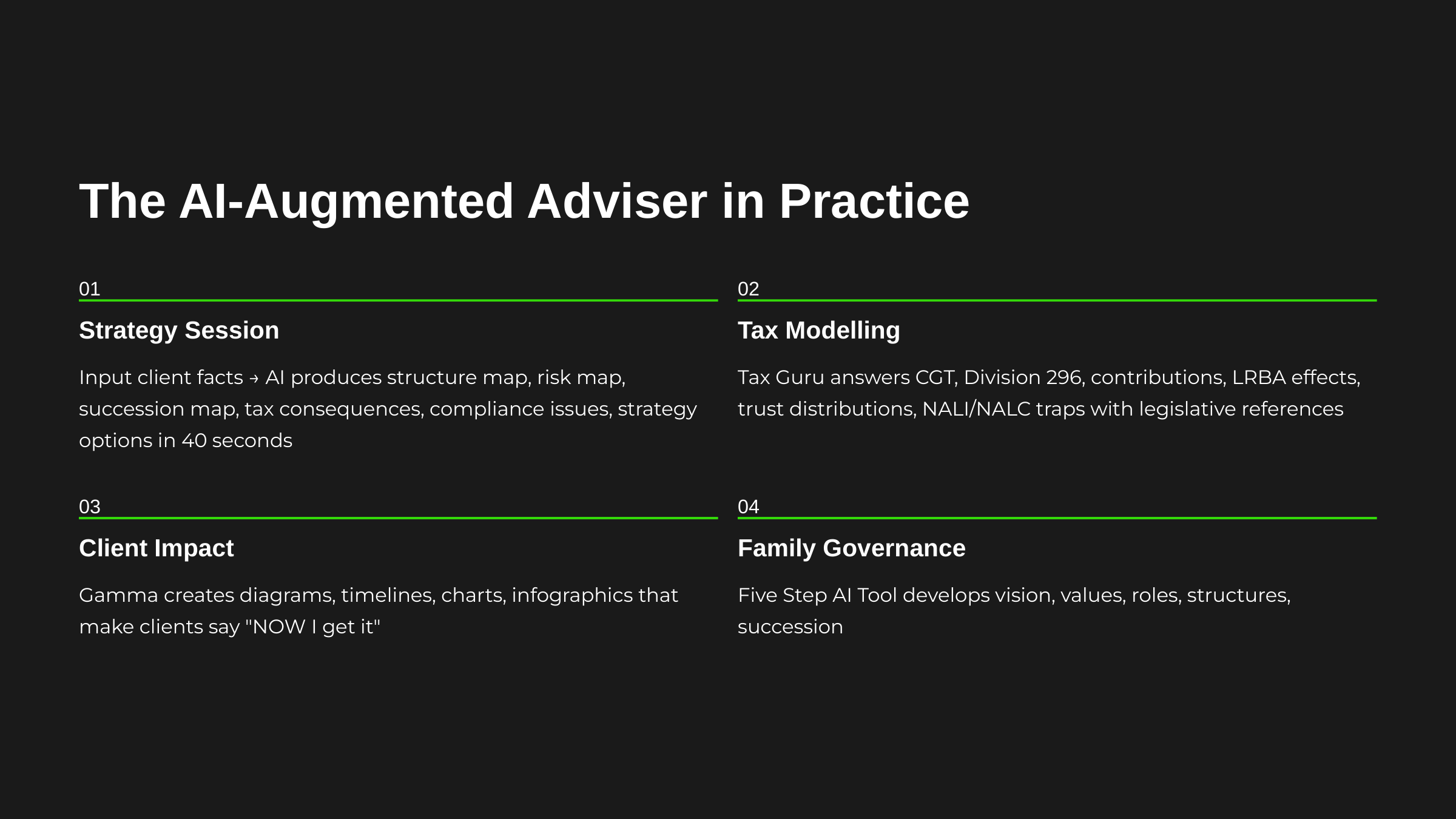

The AI-Augmented Adviser in Practice
01
02

Strategy Session
Tax Modelling
Input client facts → AI produces structure map, risk map, succession map, tax consequences, compliance issues, strategy options in 40 seconds
Tax Guru answers CGT, Division 296, contributions, LRBA effects, trust distributions, NALI/NALC traps with legislative references
03
04

Client Impact
Family Governance
Gamma creates diagrams, timelines, charts, infographics that make clients say "NOW I get it"
Five Step AI Tool develops vision, values, roles, structures, succession